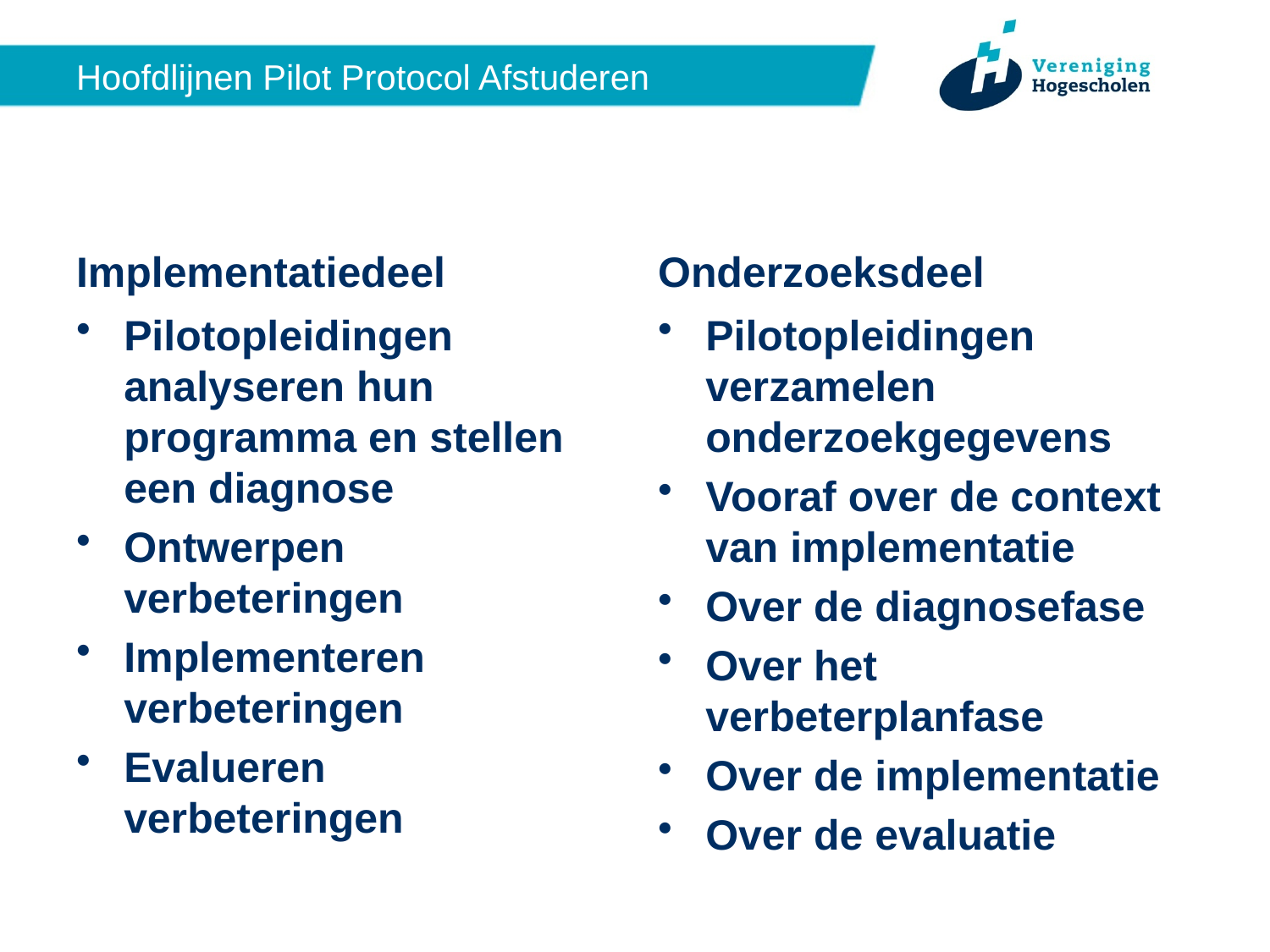

# Hoofdlijnen Pilot Protocol Afstuderen
Implementatiedeel
Onderzoeksdeel
Pilotopleidingen analyseren hun programma en stellen een diagnose
Ontwerpen verbeteringen
Implementeren verbeteringen
Evalueren verbeteringen
Pilotopleidingen verzamelen onderzoekgegevens
Vooraf over de context van implementatie
Over de diagnosefase
Over het verbeterplanfase
Over de implementatie
Over de evaluatie